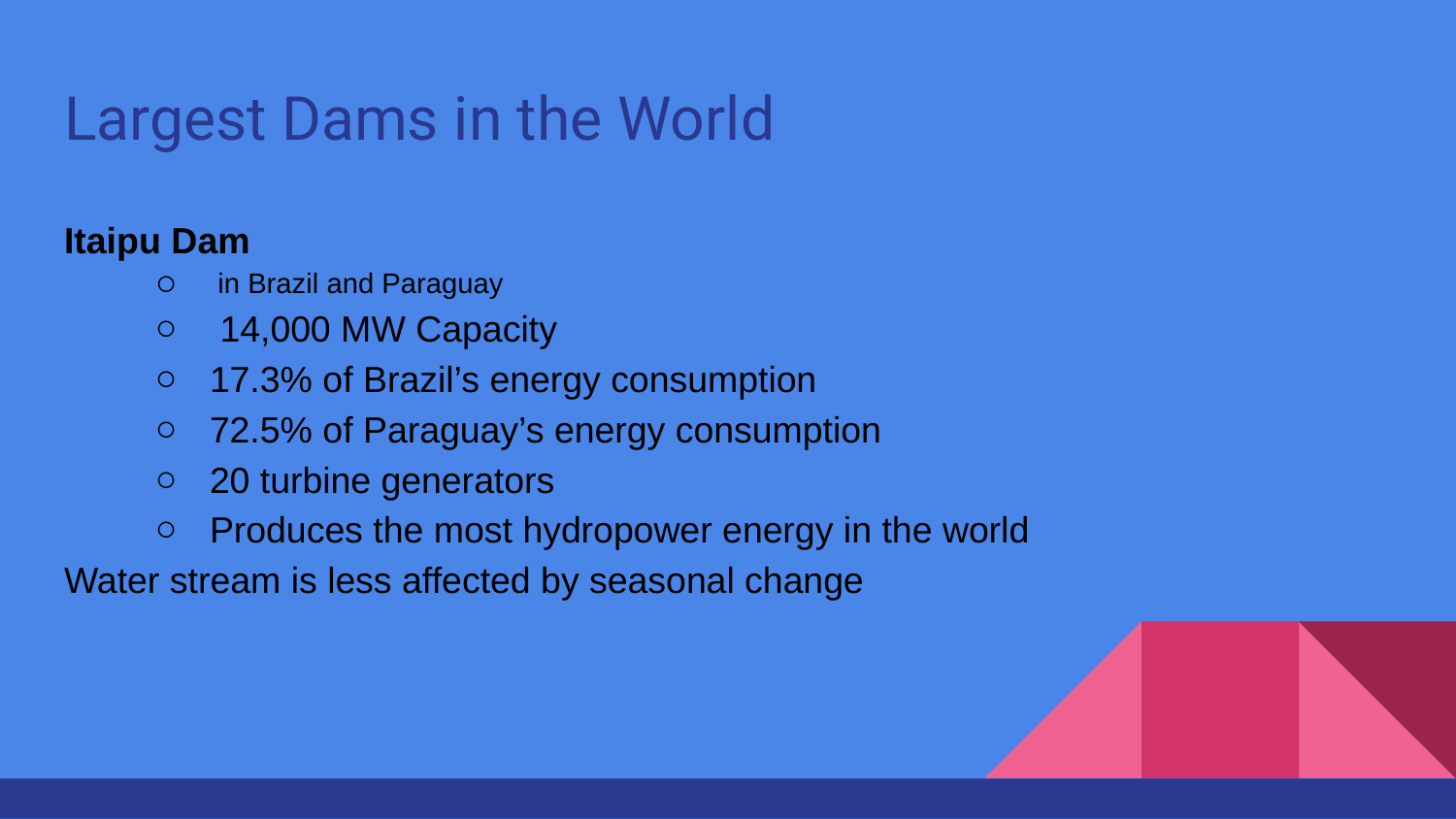

# Largest Dams in the World
Itaipu Dam
 in Brazil and Paraguay
 14,000 MW Capacity
17.3% of Brazil’s energy consumption
72.5% of Paraguay’s energy consumption
20 turbine generators
Produces the most hydropower energy in the world
Water stream is less affected by seasonal change